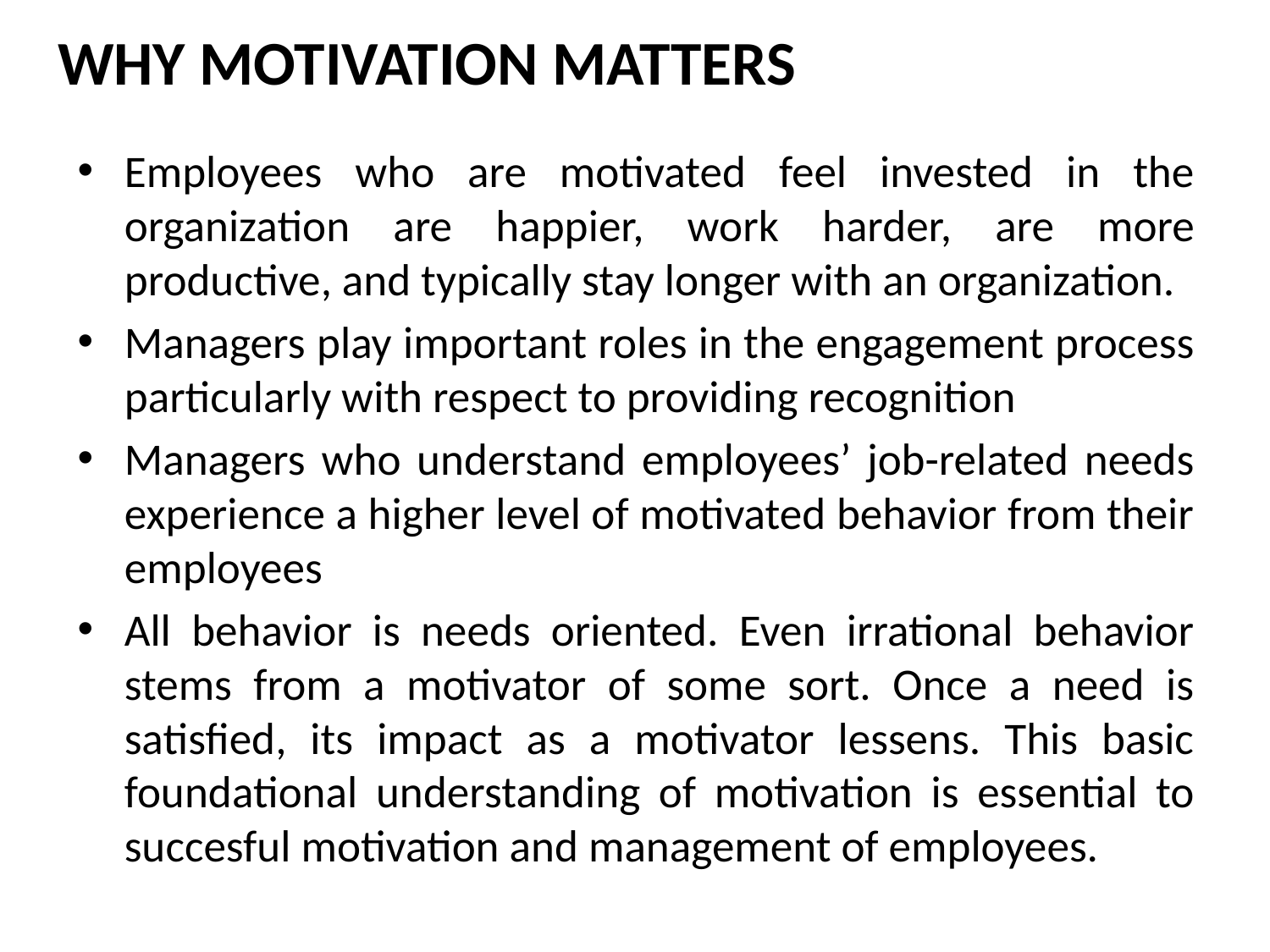

# WHY MOTIVATION MATTERS
Employees who are motivated feel invested in the organization are happier, work harder, are more productive, and typically stay longer with an organization.
Managers play important roles in the engagement process particularly with respect to providing recognition
Managers who understand employees’ job-related needs experience a higher level of motivated behavior from their employees
All behavior is needs oriented. Even irrational behavior stems from a motivator of some sort. Once a need is satisfied, its impact as a motivator lessens. This basic foundational understanding of motivation is essential to succesful motivation and management of employees.